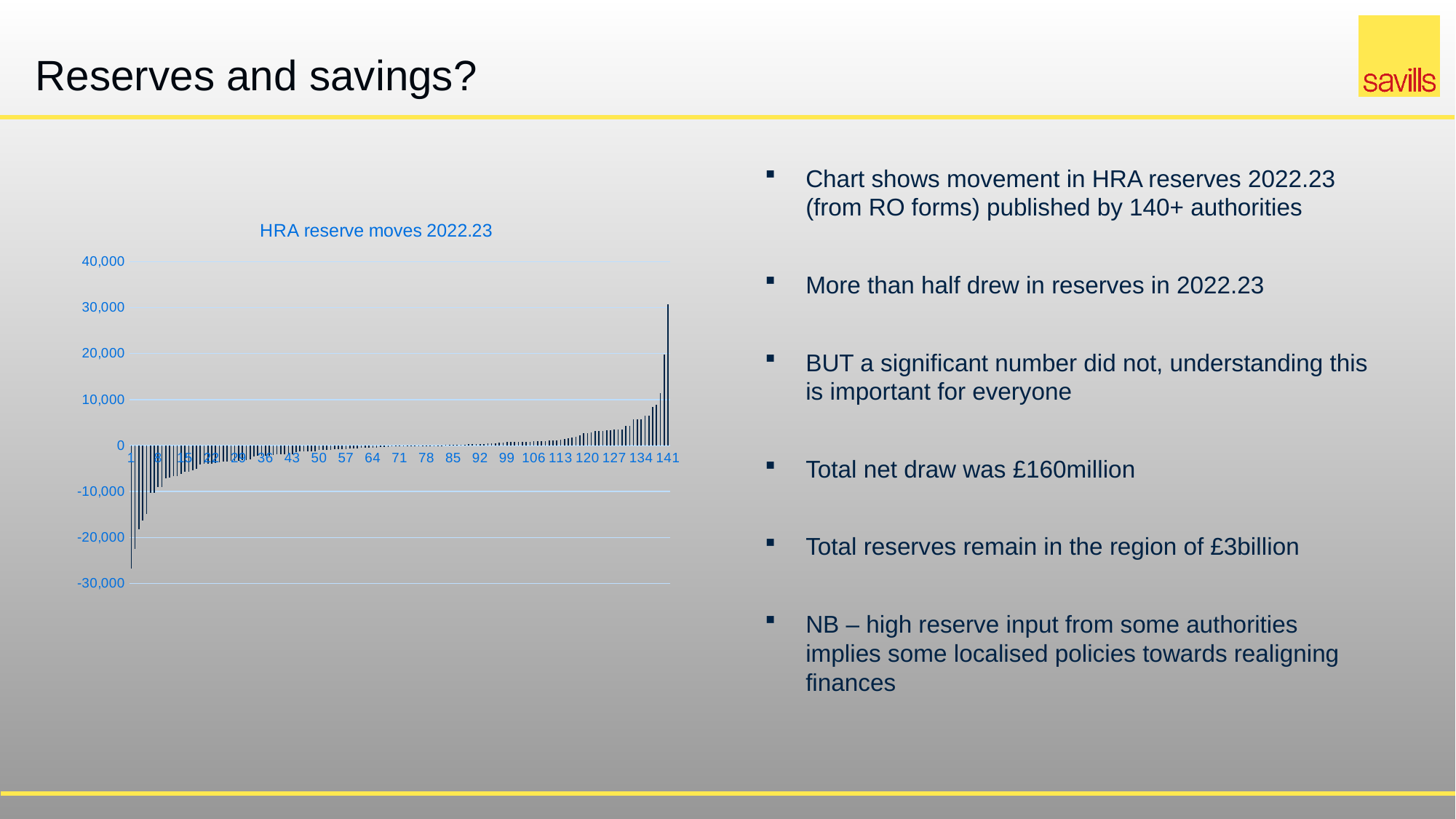

# Reserves and savings?
Chart shows movement in HRA reserves 2022.23 (from RO forms) published by 140+ authorities

More than half drew in reserves in 2022.23

BUT a significant number did not, understanding this is important for everyone

Total net draw was £160million

Total reserves remain in the region of £3billion

NB – high reserve input from some authorities implies some localised policies towards realigning finances

### Chart: HRA reserve moves 2022.23

| Category |  |
|---|---|